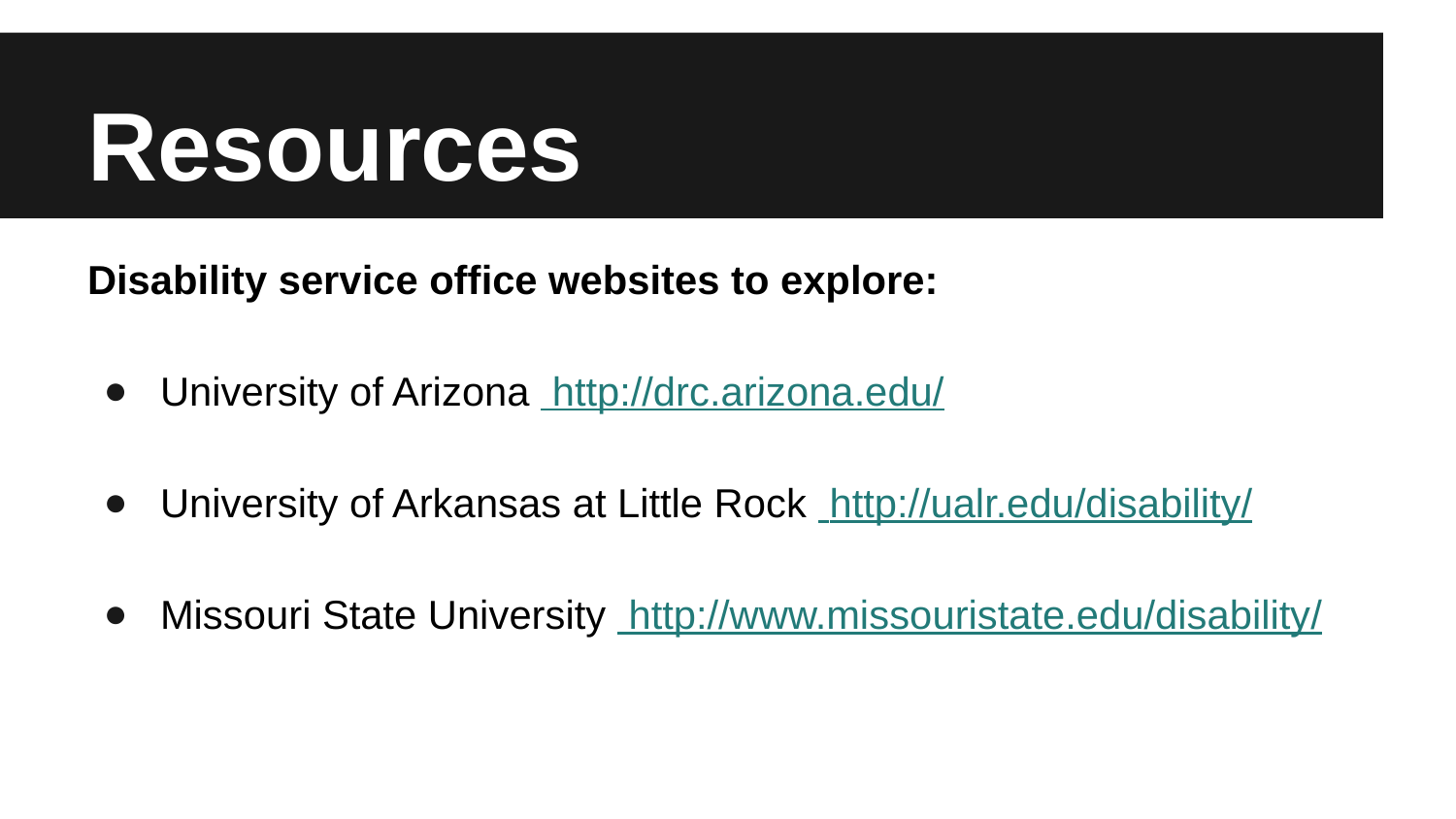

# Resources
Disability service office websites to explore:

University of Arizona  http://drc.arizona.edu/

University of Arkansas at Little Rock  http://ualr.edu/disability/

Missouri State University  http://www.missouristate.edu/disability/